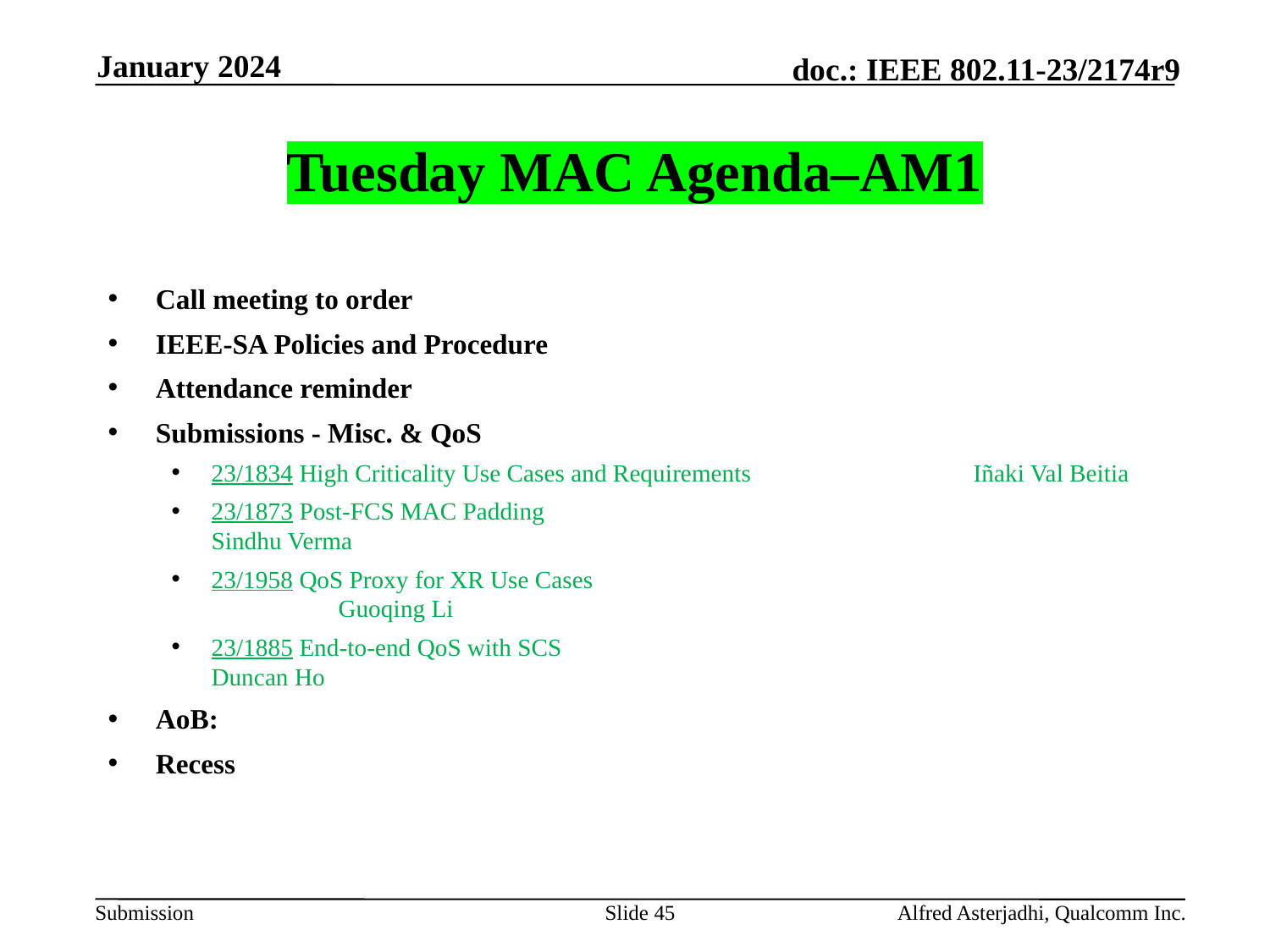

January 2024
# Tuesday MAC Agenda–AM1
Call meeting to order
IEEE-SA Policies and Procedure
Attendance reminder
Submissions - Misc. & QoS
23/1834 High Criticality Use Cases and Requirements 		Iñaki Val Beitia
23/1873 Post-FCS MAC Padding 					Sindhu Verma
23/1958 QoS Proxy for XR Use Cases 					Guoqing Li
23/1885 End-to-end QoS with SCS 					Duncan Ho
AoB:
Recess
Slide 45
Alfred Asterjadhi, Qualcomm Inc.